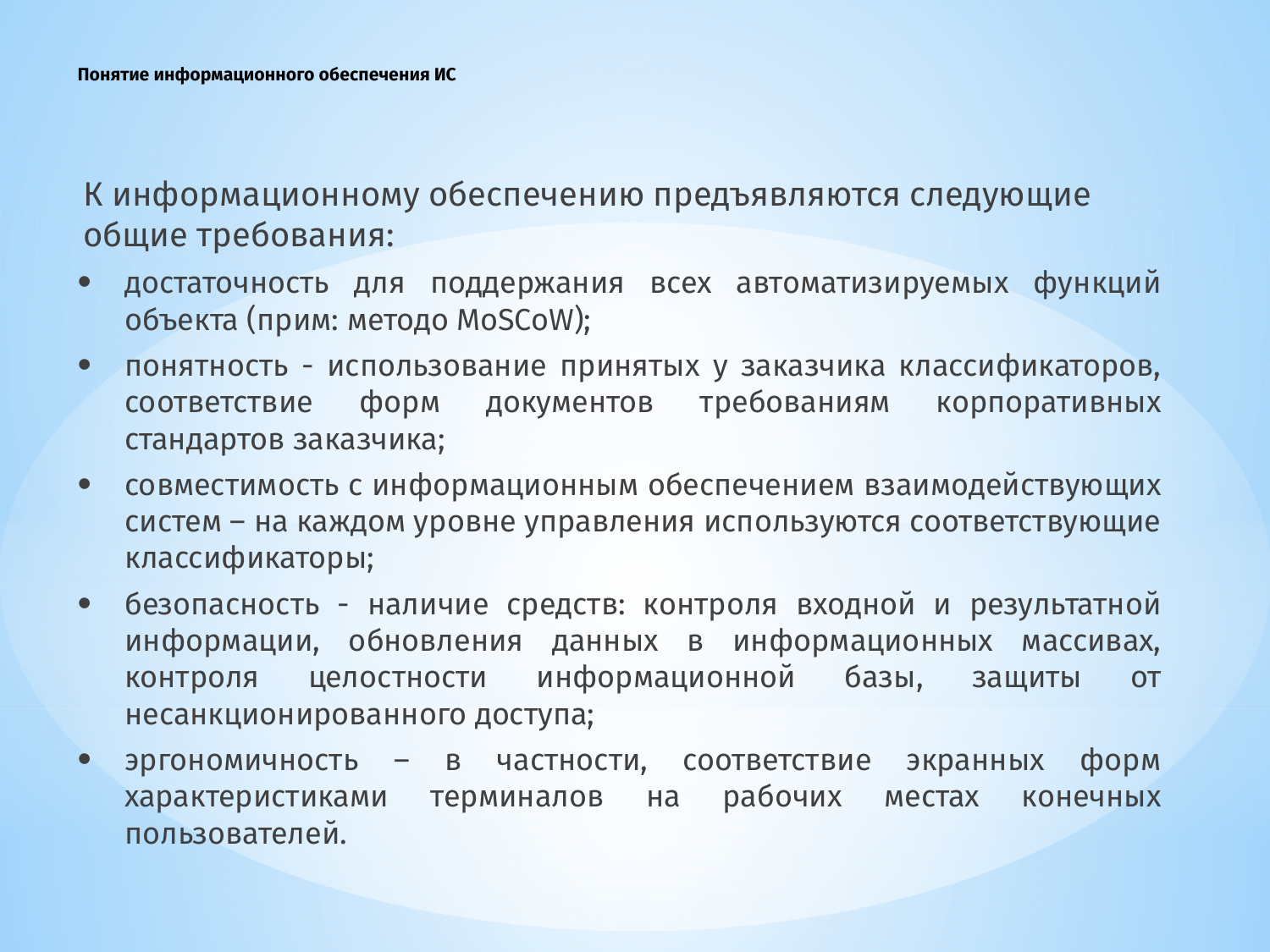

# Понятие информационного обеспечения ИС
К информационному обеспечению предъявляются следующие общие требования:
достаточность для поддержания всех автоматизируемых функций объекта (прим: методо MoSCoW);
понятность - использование принятых у заказчика классификаторов, соответствие форм документов требованиям корпоративных стандартов заказчика;
совместимость с информационным обеспечением взаимодействующих систем – на каждом уровне управления используются соответствующие классификаторы;
безопасность - наличие средств: контроля входной и результатной информации, обновления данных в информационных массивах, контроля целостности информационной базы, защиты от несанкционированного доступа;
эргономичность – в частности, соответствие экранных форм характеристиками терминалов на рабочих местах конечных пользователей.